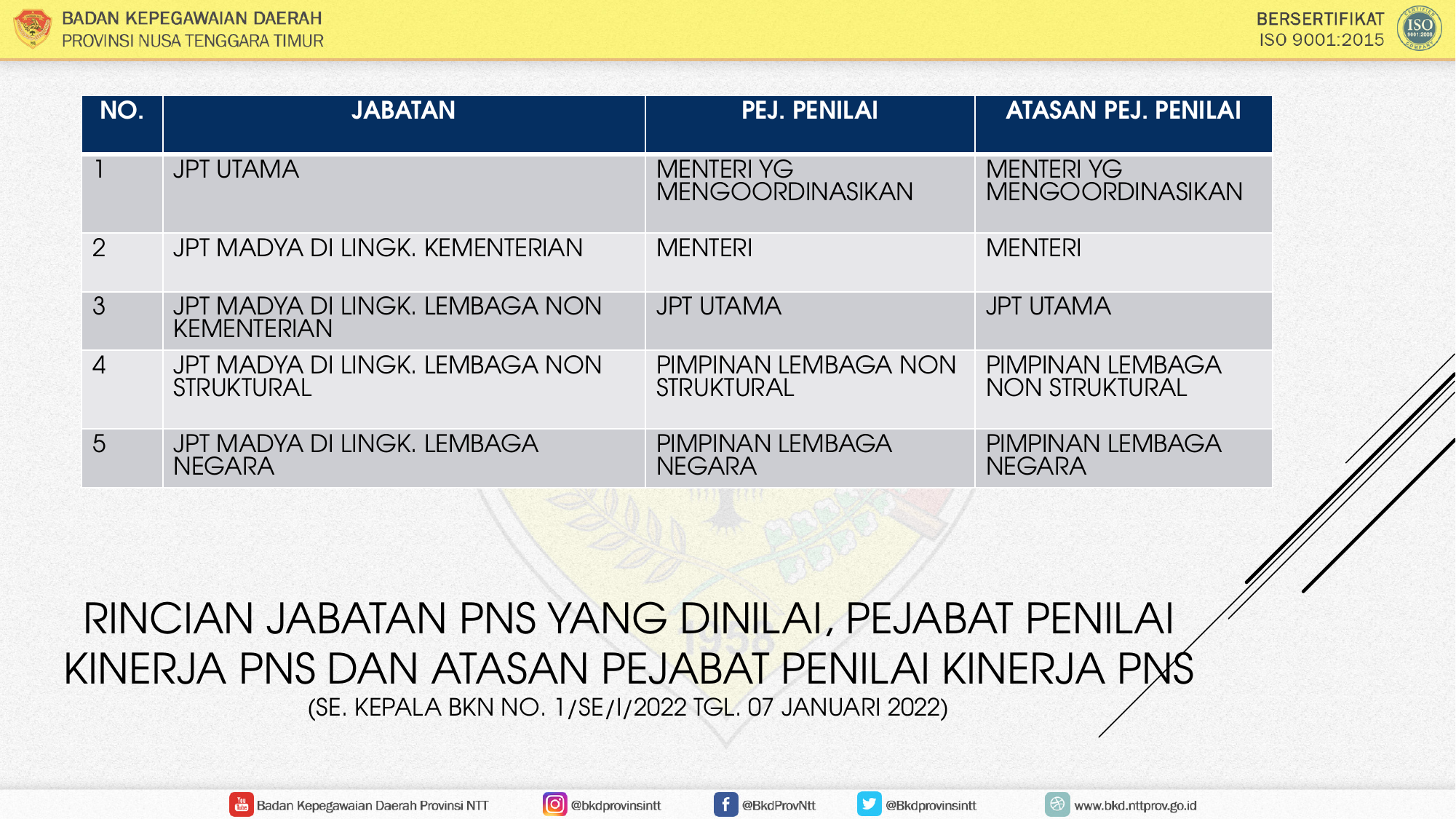

| NO. | JABATAN | PEJ. PENILAI | ATASAN PEJ. PENILAI |
| --- | --- | --- | --- |
| 1 | JPT UTAMA | MENTERI YG MENGOORDINASIKAN | MENTERI YG MENGOORDINASIKAN |
| 2 | JPT MADYA DI LINGK. KEMENTERIAN | MENTERI | MENTERI |
| 3 | JPT MADYA DI LINGK. LEMBAGA NON KEMENTERIAN | JPT UTAMA | JPT UTAMA |
| 4 | JPT MADYA DI LINGK. LEMBAGA NON STRUKTURAL | PIMPINAN LEMBAGA NON STRUKTURAL | PIMPINAN LEMBAGA NON STRUKTURAL |
| 5 | JPT MADYA DI LINGK. LEMBAGA NEGARA | PIMPINAN LEMBAGA NEGARA | PIMPINAN LEMBAGA NEGARA |
# RINCIAN JABATAN PNS YANG DINILAI, PEJABAT PENILAI KINERJA PNS DAN ATASAN PEJABAT PENILAI KINERJA PNS (SE. KEPALA BKN NO. 1/SE/I/2022 TGL. 07 JANUARI 2022)